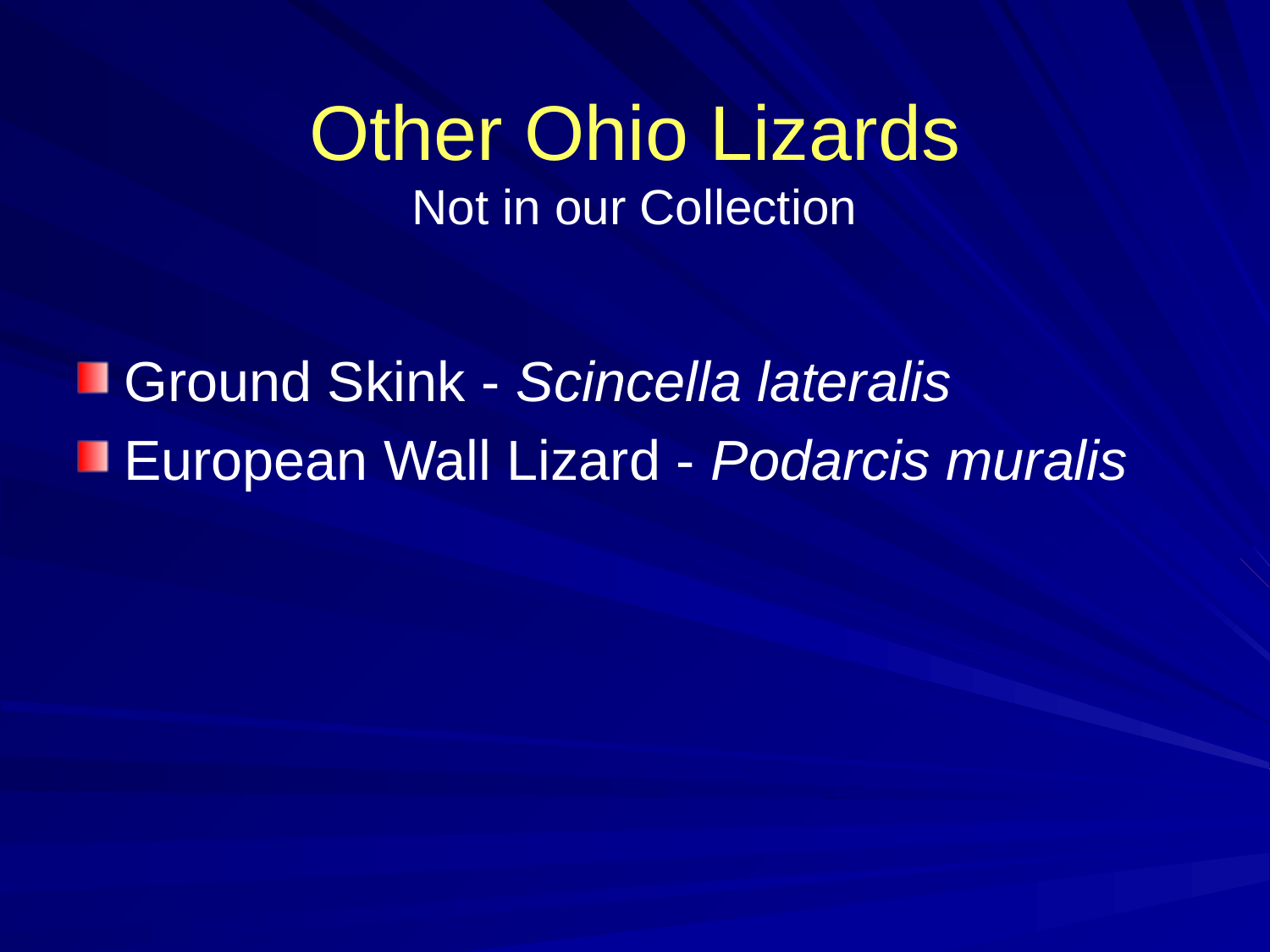

# Other Ohio Lizards Not in our Collection
Ground Skink - Scincella lateralis
European Wall Lizard - Podarcis muralis